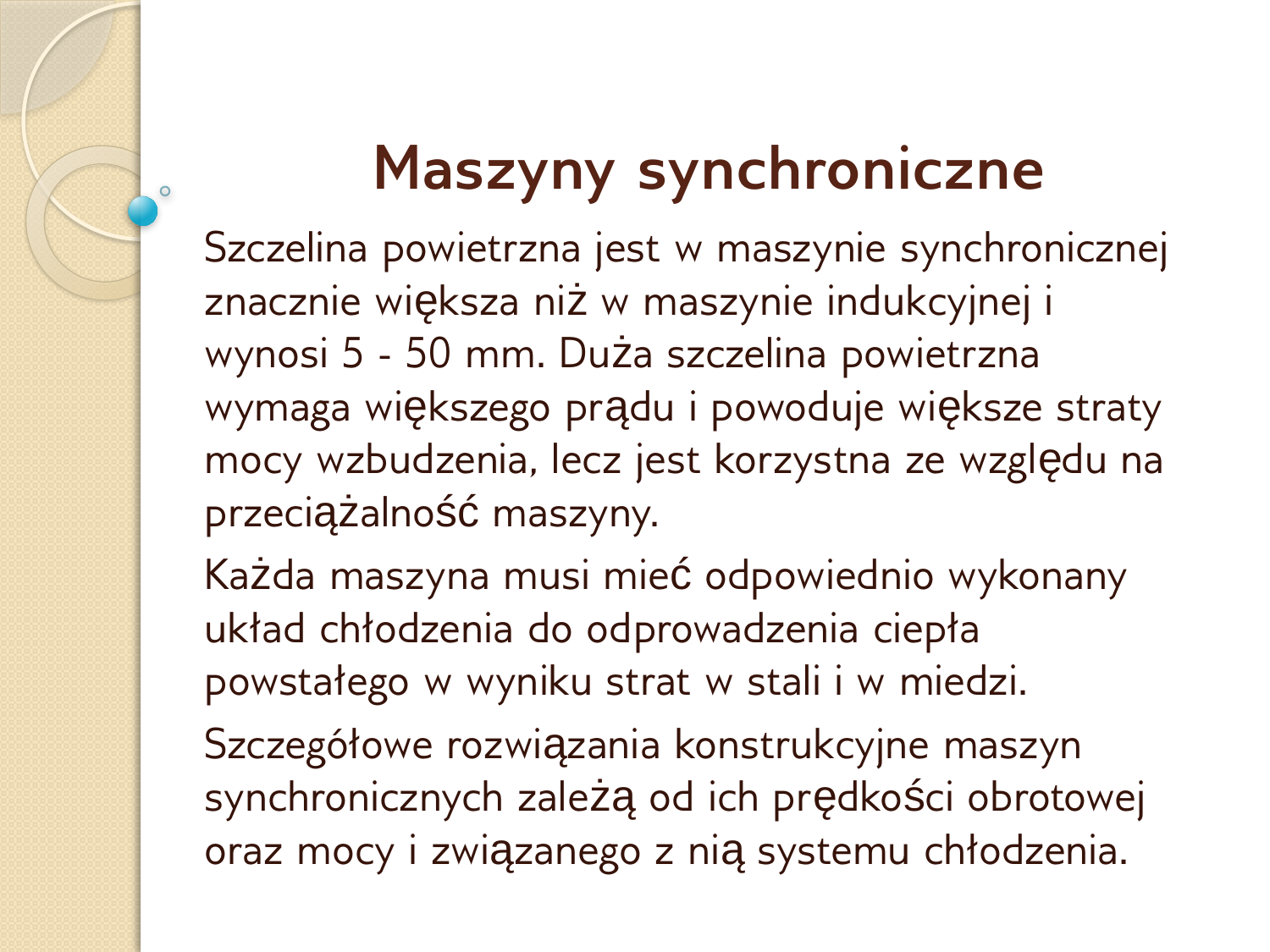

# Maszyny synchroniczne

Szczelina powietrzna jest w maszynie synchronicznej znacznie większa niż w maszynie indukcyjnej i wynosi 5 - 50 mm. Duża szczelina powietrzna wymaga większego prądu i powoduje większe straty mocy wzbudzenia, lecz jest korzystna ze względu na przeciążalność maszyny.
Każda maszyna musi mieć odpowiednio wykonany układ chłodzenia do od­prowadzenia ciepła powstałego w wyniku strat w stali i w miedzi.
Szczegółowe rozwiązania konstrukcyjne maszyn synchronicznych zależą od ich prędkości obrotowej oraz mocy i związanego z nią systemu chłodzenia.